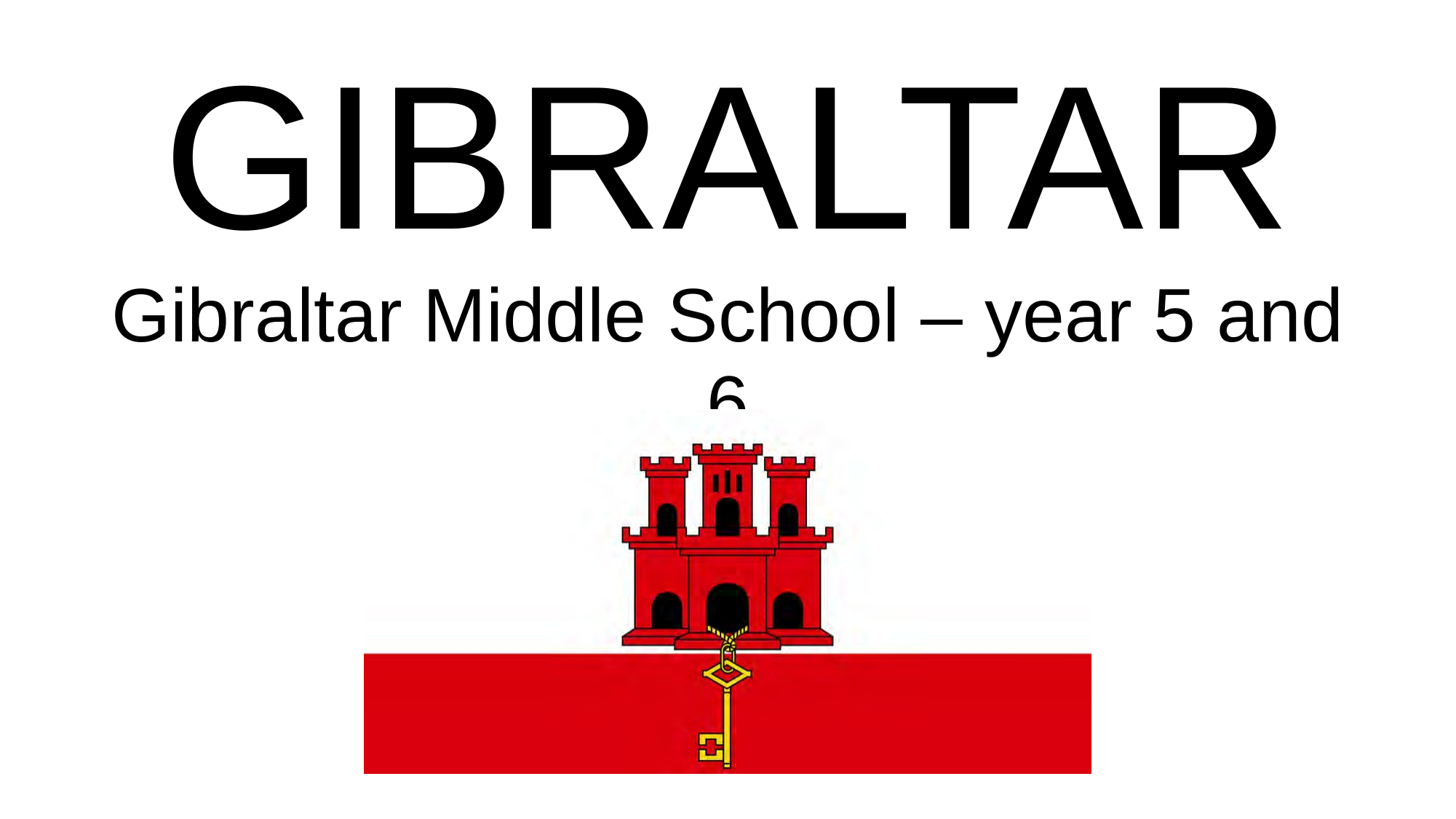

# GIBRALTAR
Gibraltar Middle School – year 5 and 6